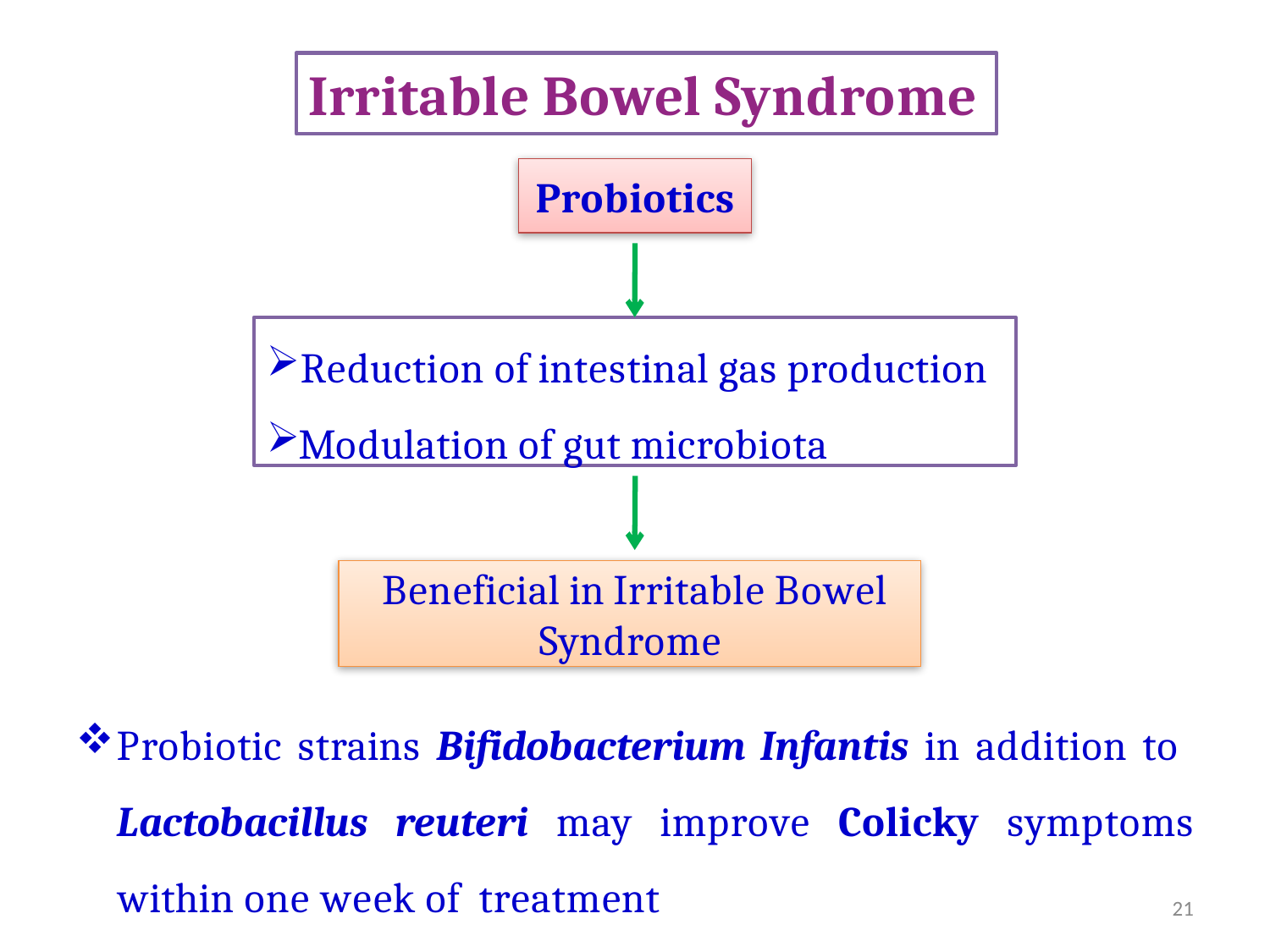

Irritable Bowel Syndrome
Probiotics
Reduction of intestinal gas production
Modulation of gut microbiota
 Beneficial in Irritable Bowel Syndrome
Probiotic strains Bifidobacterium Infantis in addition to  Lactobacillus reuteri may improve Colicky symptoms within one week of  treatment
21